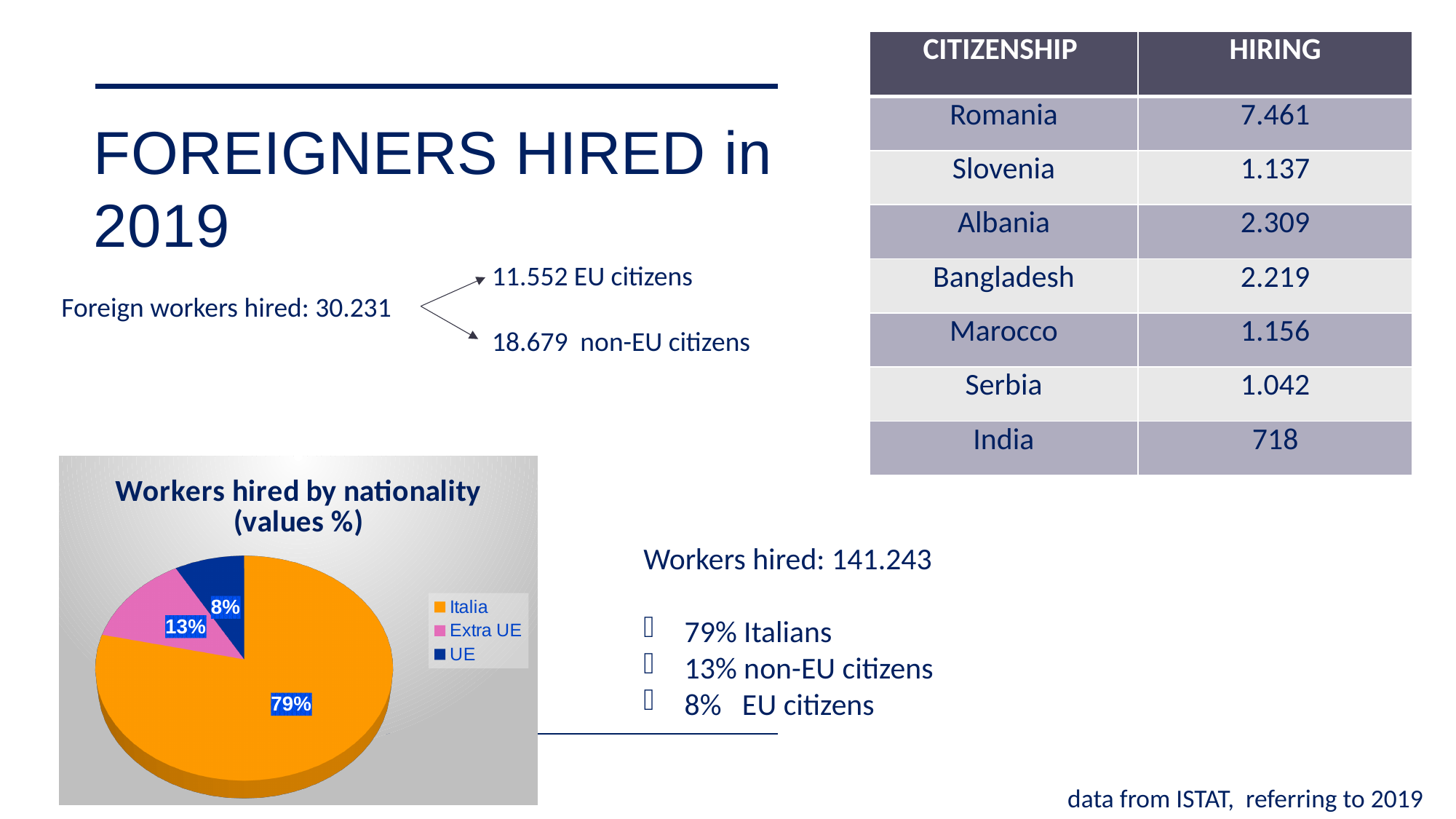

| CITIZENSHIP | HIRING |
| --- | --- |
| Romania | 7.461 |
| Slovenia | 1.137 |
| Albania | 2.309 |
| Bangladesh | 2.219 |
| Marocco | 1.156 |
| Serbia | 1.042 |
| India | 718 |
# FOREIGNERS HIRED in 2019
11.552 EU citizens

18.679  non-EU citizens
Foreign workers hired: 30.231

[unsupported chart]

Workers hired: 141.243

79% Italians
13% non-EU citizens
8%   EU citizens
data from ISTAT,  referring to 2019